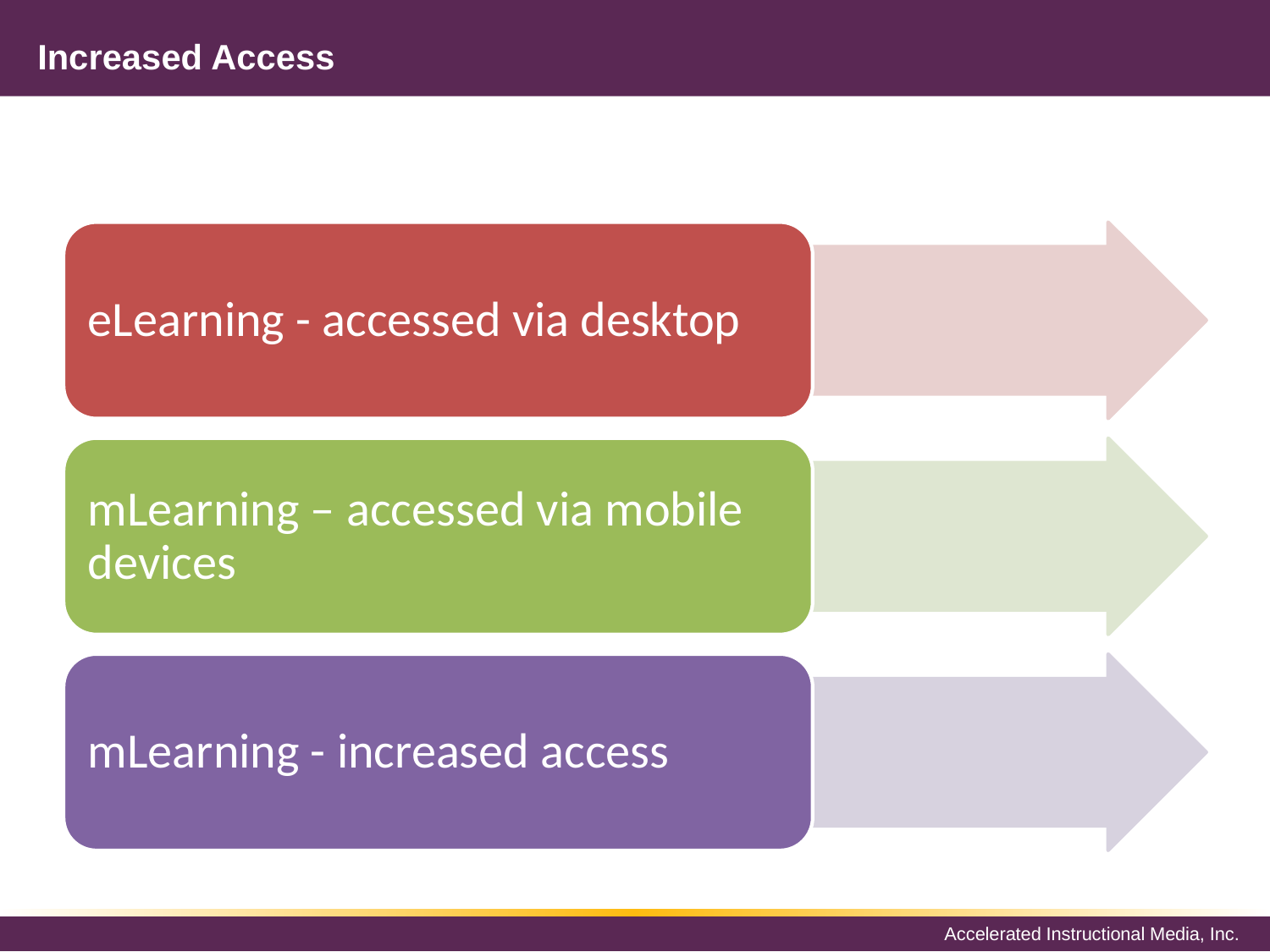

# Increased Access

eLearning - accessed via desktop

mLearning – accessed via mobile devices

mLearning - increased access